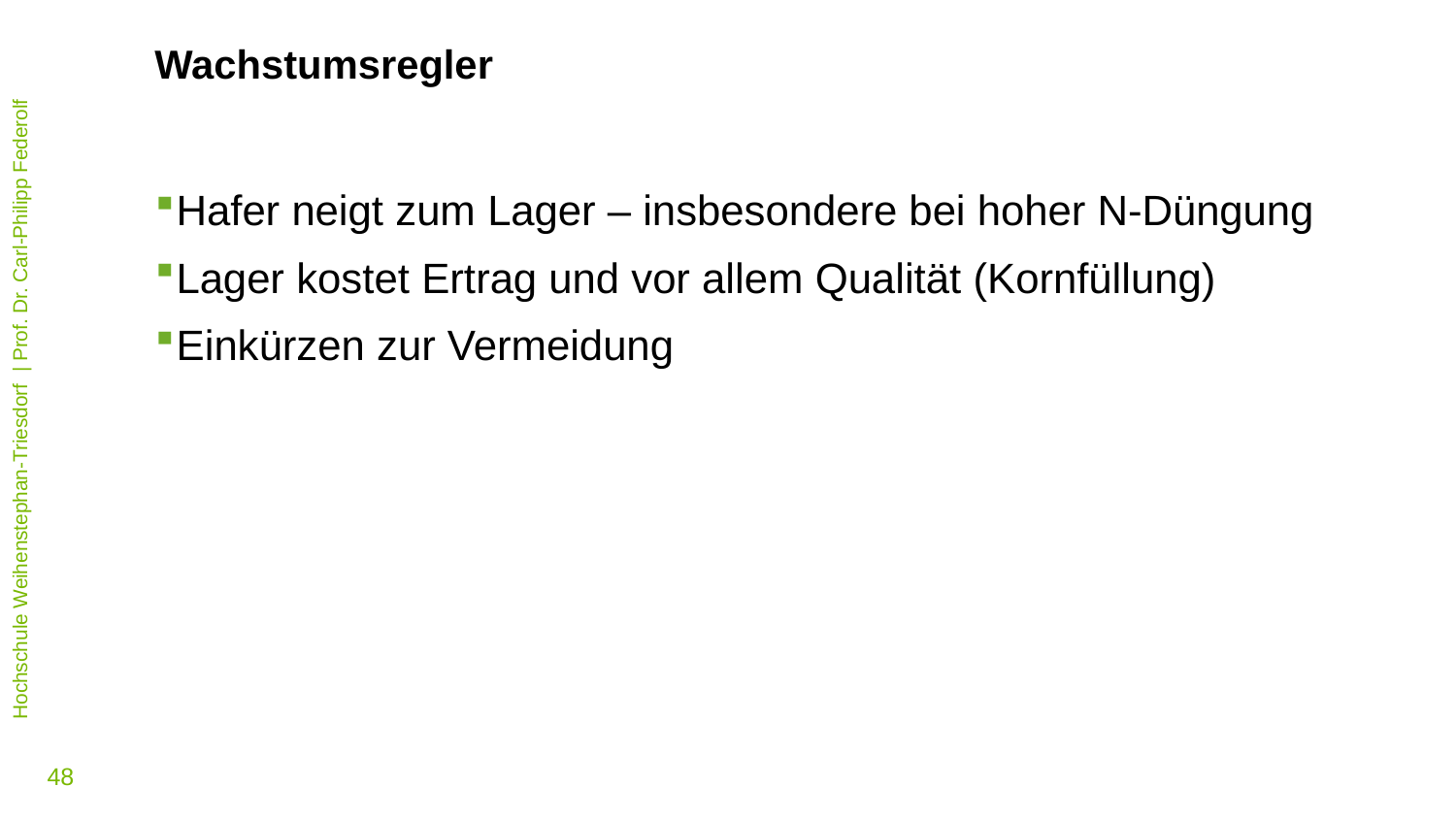

Wachstumsregler
Hafer neigt zum Lager – insbesondere bei hoher N-Düngung
Lager kostet Ertrag und vor allem Qualität (Kornfüllung)
Einkürzen zur Vermeidung